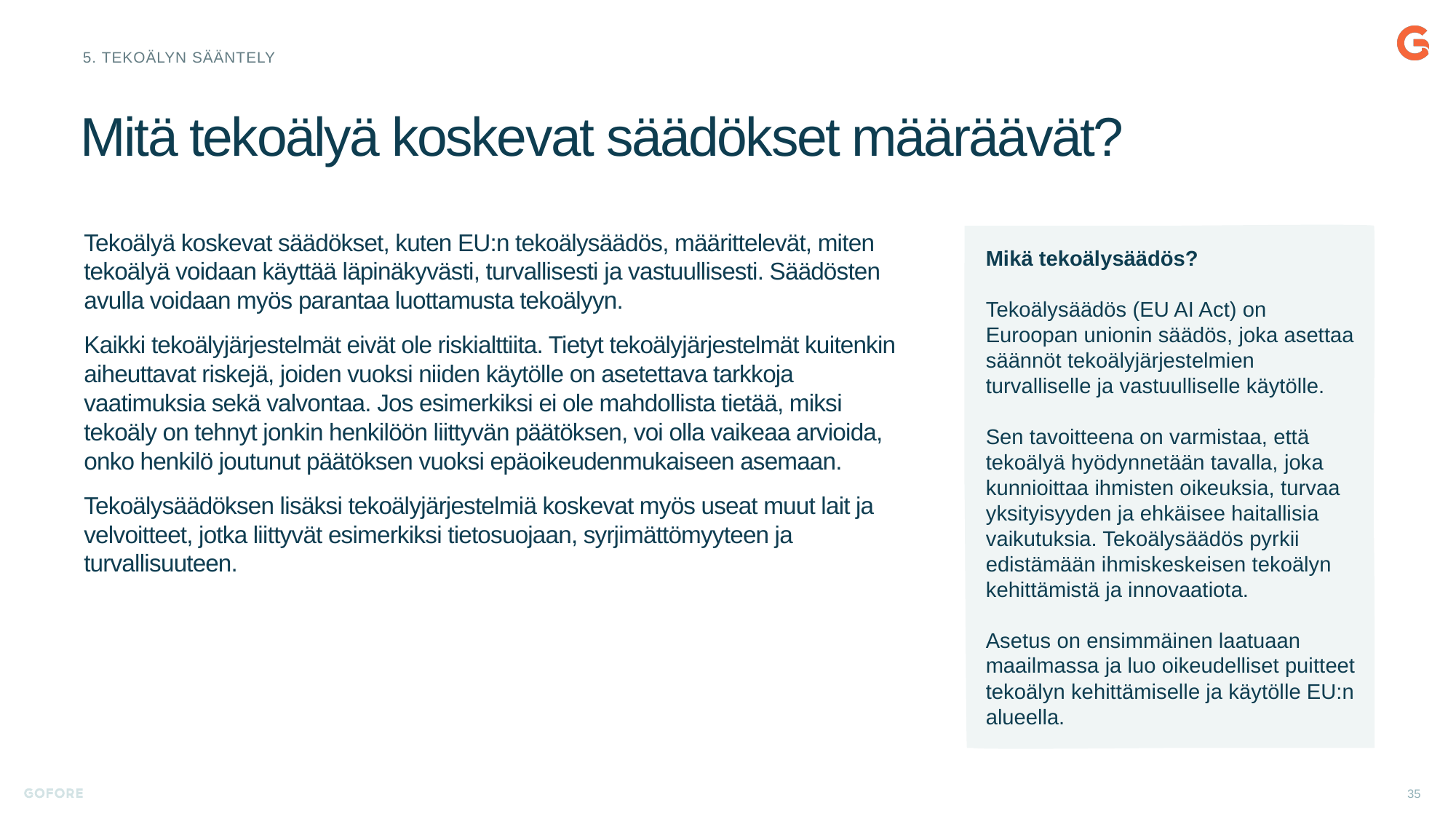

5. Tekoälyn sääntely
# Mitä tekoälyä koskevat säädökset määräävät?
Mikä tekoälysäädös?

Tekoälysäädös (EU AI Act) on Euroopan unionin säädös, joka asettaa säännöt tekoälyjärjestelmien turvalliselle ja vastuulliselle käytölle.

Sen tavoitteena on varmistaa, että tekoälyä hyödynnetään tavalla, joka kunnioittaa ihmisten oikeuksia, turvaa yksityisyyden ja ehkäisee haitallisia vaikutuksia. Tekoälysäädös pyrkii edistämään ihmiskeskeisen tekoälyn kehittämistä ja innovaatiota.

Asetus on ensimmäinen laatuaan maailmassa ja luo oikeudelliset puitteet tekoälyn kehittämiselle ja käytölle EU:n alueella.
Tekoälyä koskevat säädökset, kuten EU:n tekoälysäädös, määrittelevät, miten tekoälyä voidaan käyttää läpinäkyvästi, turvallisesti ja vastuullisesti. Säädösten avulla voidaan myös parantaa luottamusta tekoälyyn.
Kaikki tekoälyjärjestelmät eivät ole riskialttiita. Tietyt tekoälyjärjestelmät kuitenkin aiheuttavat riskejä, joiden vuoksi niiden käytölle on asetettava tarkkoja vaatimuksia sekä valvontaa. Jos esimerkiksi ei ole mahdollista tietää, miksi tekoäly on tehnyt jonkin henkilöön liittyvän päätöksen, voi olla vaikeaa arvioida, onko henkilö joutunut päätöksen vuoksi epäoikeudenmukaiseen asemaan.
Tekoälysäädöksen lisäksi tekoälyjärjestelmiä koskevat myös useat muut lait ja velvoitteet, jotka liittyvät esimerkiksi tietosuojaan, syrjimättömyyteen ja turvallisuuteen.
35